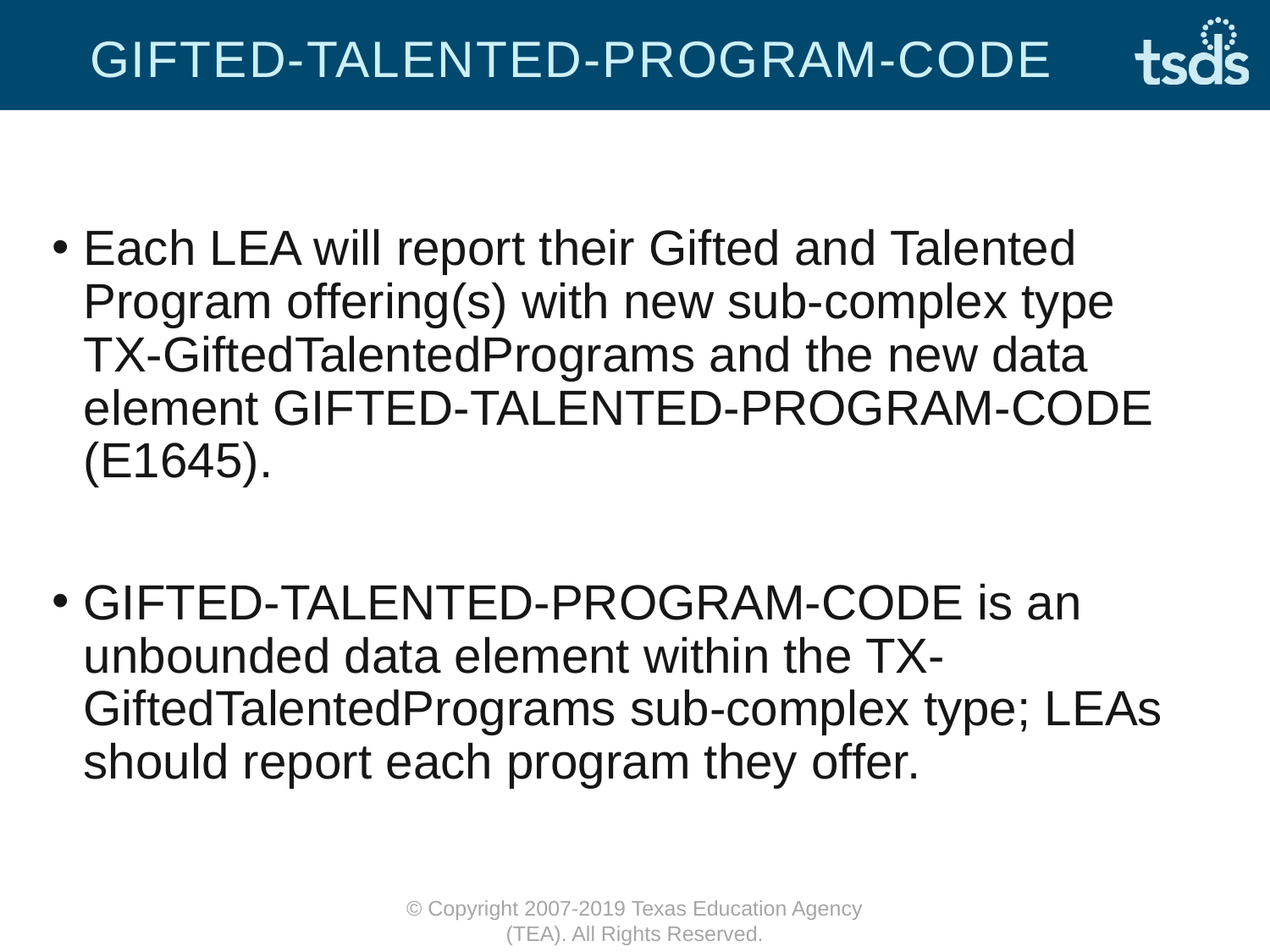

# GIFTED-TALENTED-PROGRAM-CODE

Each LEA will report their Gifted and Talented Program offering(s) with new sub-complex type TX-GiftedTalentedPrograms and the new data element GIFTED-TALENTED-PROGRAM-CODE (E1645).

GIFTED-TALENTED-PROGRAM-CODE is an unbounded data element within the TX-GiftedTalentedPrograms sub-complex type; LEAs should report each program they offer.